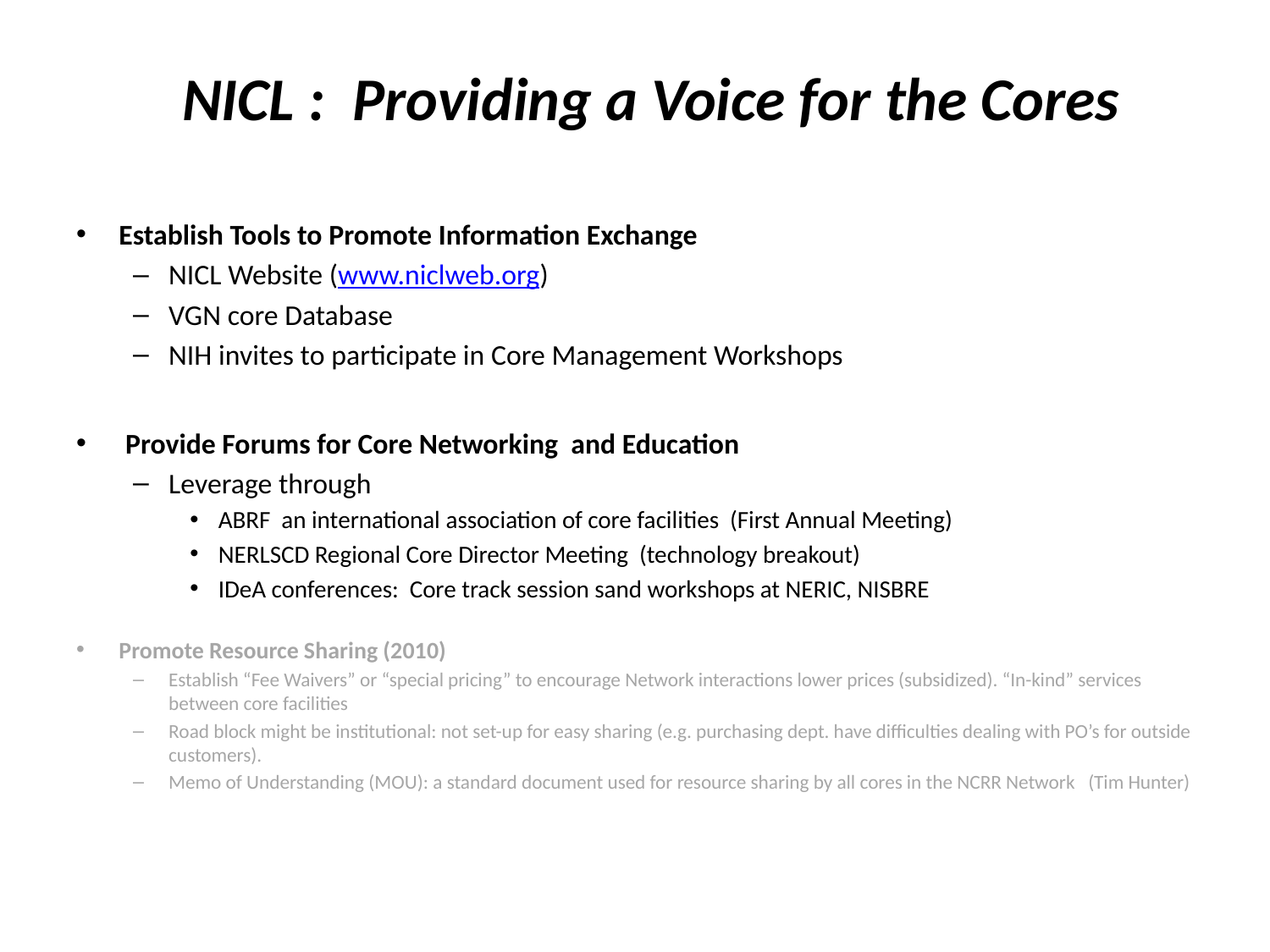

# NICL :  Providing a Voice for the Cores

Establish Tools to Promote Information Exchange
NICL Website (www.niclweb.org)
VGN core Database
NIH invites to participate in Core Management Workshops

 Provide Forums for Core Networking  and Education
Leverage through
ABRF  an international association of core facilities  (First Annual Meeting)
NERLSCD Regional Core Director Meeting  (technology breakout)
IDeA conferences:  Core track session sand workshops at NERIC, NISBRE

Promote Resource Sharing (2010)
Establish “Fee Waivers” or “special pricing” to encourage Network interactions lower prices (subsidized). “In-kind” services between core facilities
Road block might be institutional: not set-up for easy sharing (e.g. purchasing dept. have difficulties dealing with PO’s for outside customers).
Memo of Understanding (MOU): a standard document used for resource sharing by all cores in the NCRR Network   (Tim Hunter)